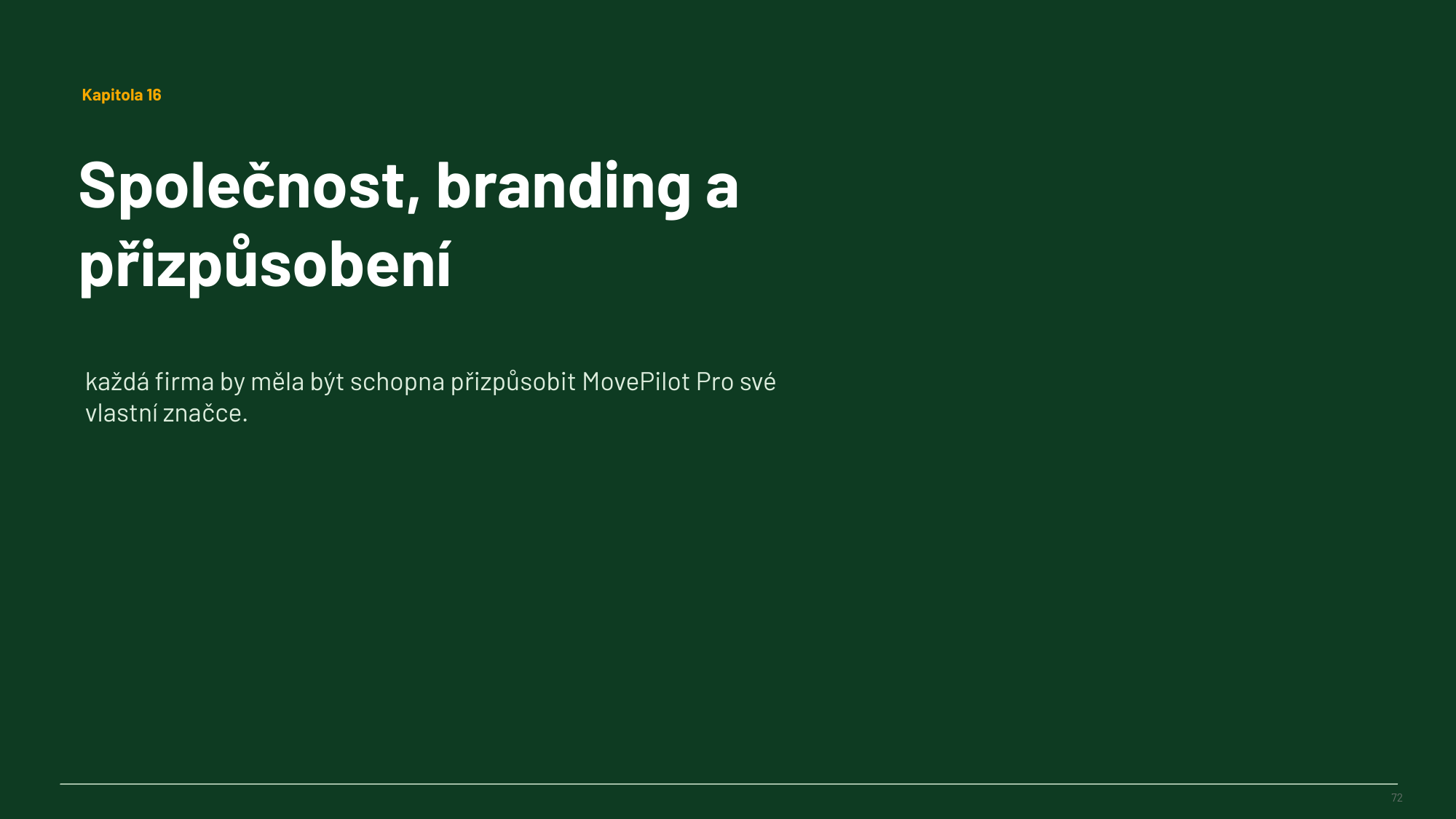

MovePilot Pro 4.0
Kapitola 16
Společnost, branding a přizpůsobení
každá firma by měla být schopna přizpůsobit MovePilot Pro své vlastní značce.

72